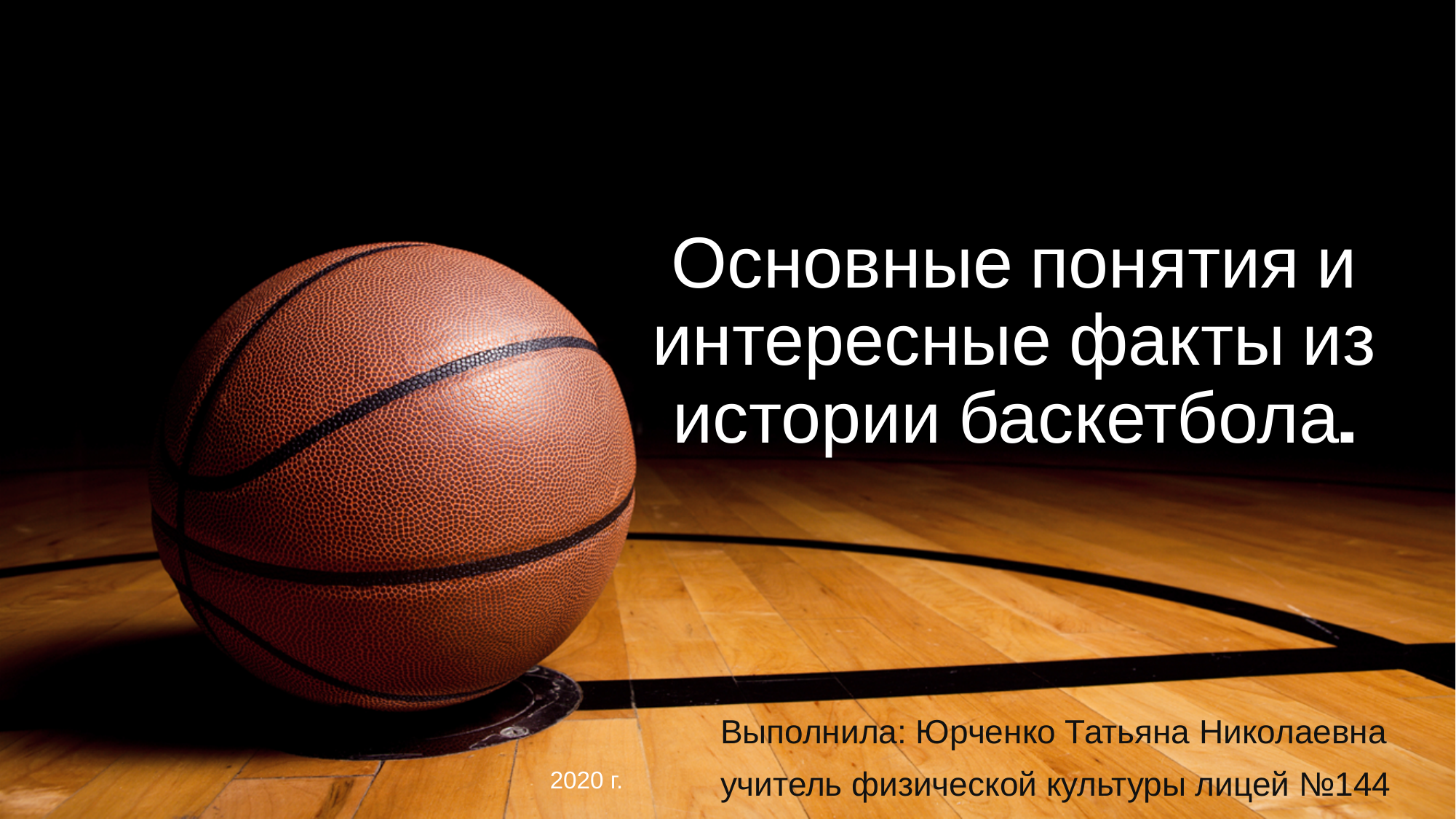

# Основные понятия и интересные факты из истории баскетбола.
Выполнила: Юрченко Татьяна Николаевна
учитель физической культуры лицей №144

2020 г.